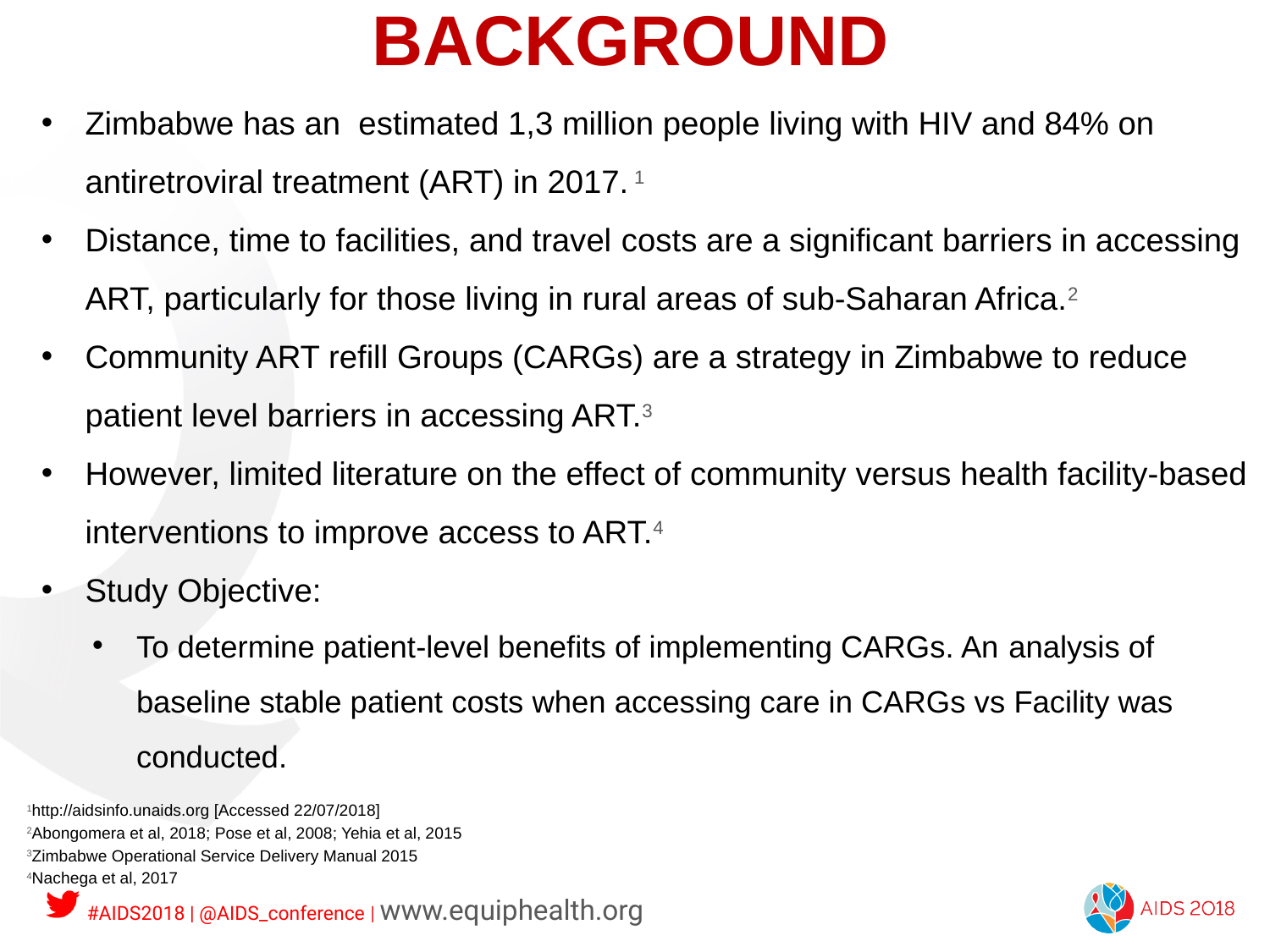

# BACKGROUND
Zimbabwe has an  estimated 1,3 million people living with HIV and 84% on antiretroviral treatment (ART) in 2017. 1
Distance, time to facilities, and travel costs are a significant barriers in accessing ART, particularly for those living in rural areas of sub-Saharan Africa.2
Community ART refill Groups (CARGs) are a strategy in Zimbabwe to reduce patient level barriers in accessing ART.3
However, limited literature on the effect of community versus health facility-based interventions to improve access to ART.4
Study Objective:
To determine patient-level benefits of implementing CARGs. An analysis of baseline stable patient costs when accessing care in CARGs vs Facility was conducted.

1http://aidsinfo.unaids.org [Accessed 22/07/2018]
2Abongomera et al, 2018; Pose et al, 2008; Yehia et al, 2015
3Zimbabwe Operational Service Delivery Manual 2015
4Nachega et al, 2017